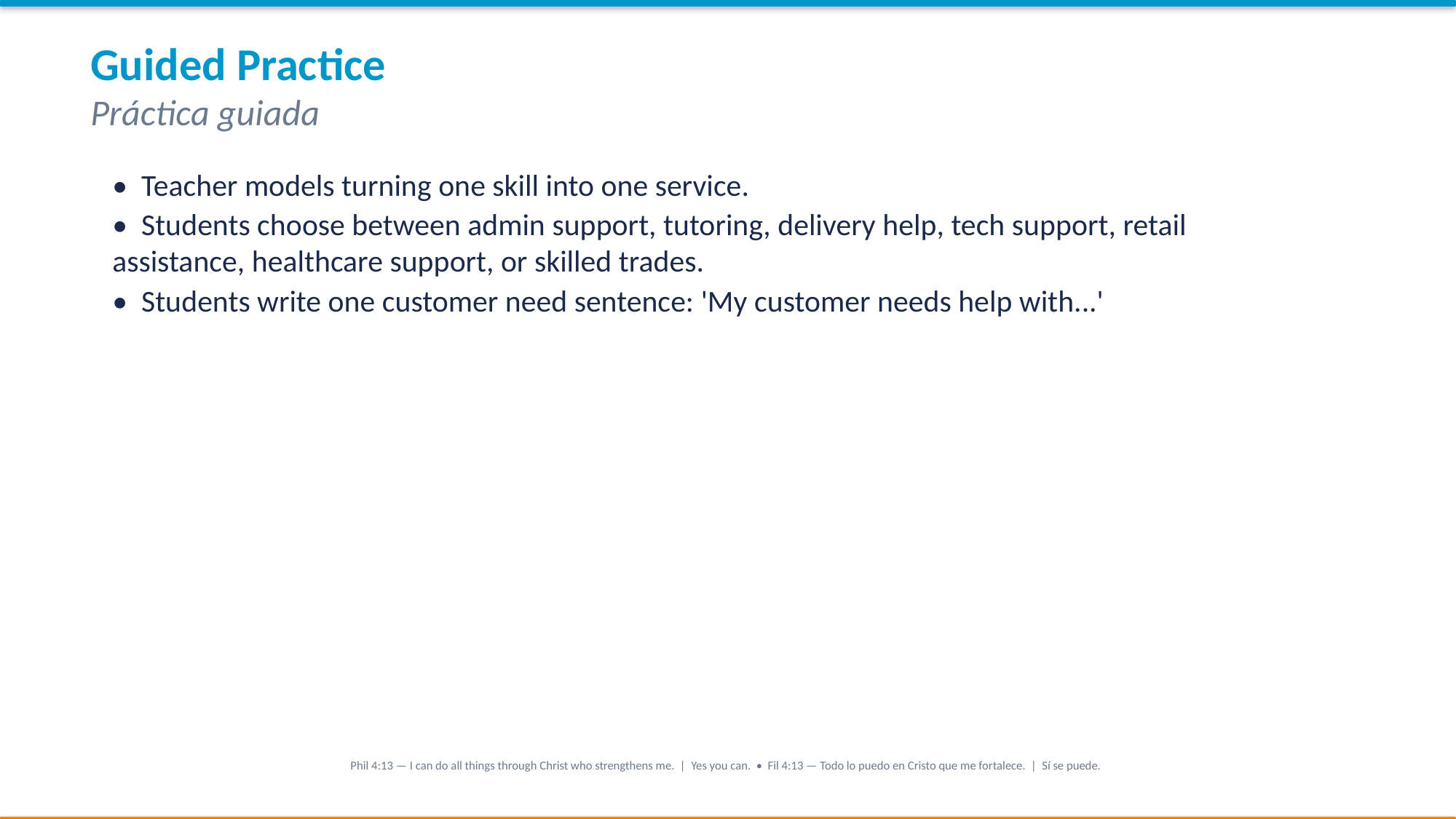

Guided Practice
Práctica guiada
•  Teacher models turning one skill into one service.
•  Students choose between admin support, tutoring, delivery help, tech support, retail assistance, healthcare support, or skilled trades.
•  Students write one customer need sentence: 'My customer needs help with...'
Phil 4:13 — I can do all things through Christ who strengthens me.  |  Yes you can.  •  Fil 4:13 — Todo lo puedo en Cristo que me fortalece.  |  Sí se puede.